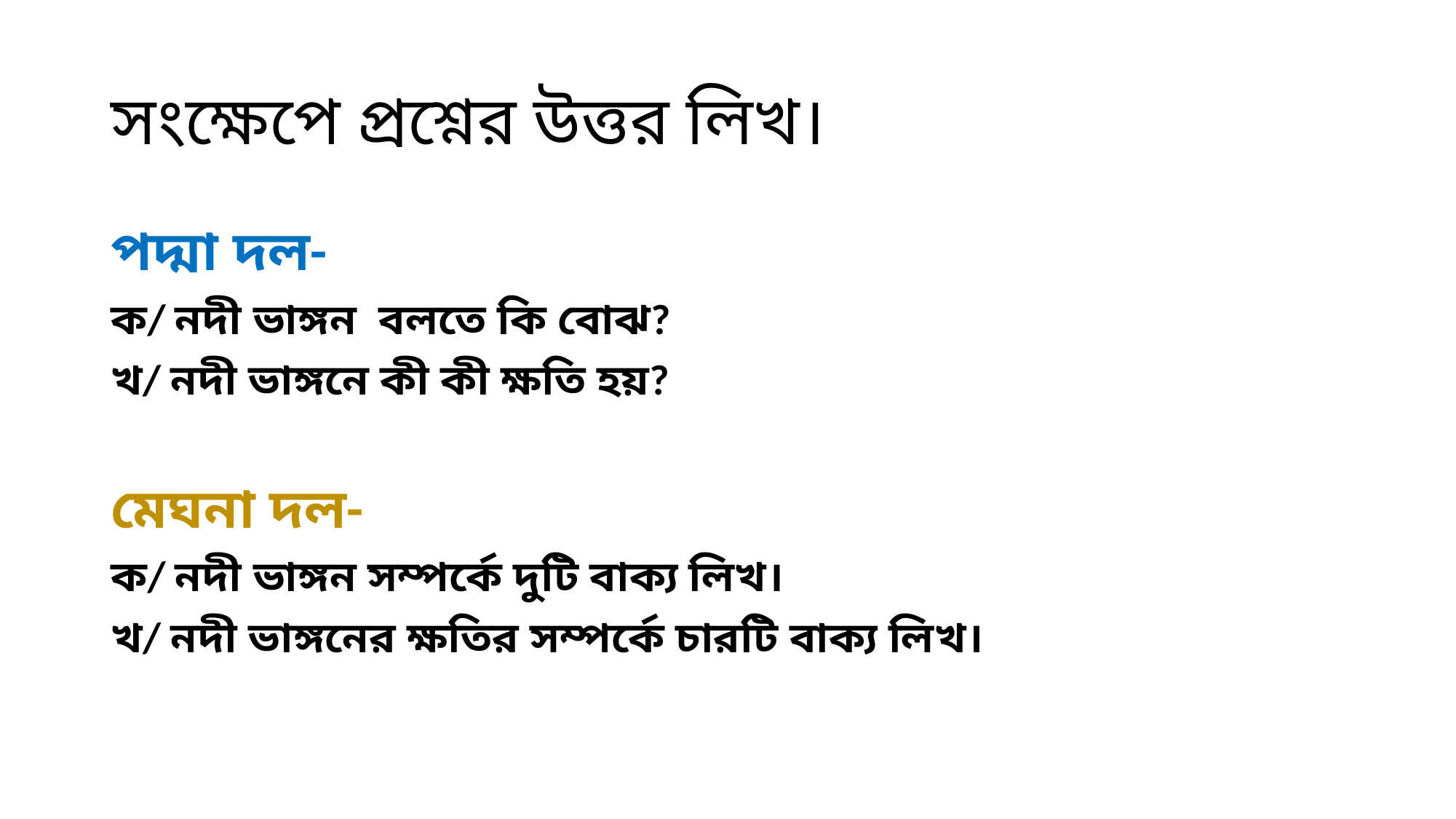

# সংক্ষেপে প্রশ্নের উত্তর লিখ।
পদ্মা দল-
ক/ নদী ভাঙ্গন  বলতে কি বোঝ?
খ/ নদী ভাঙ্গনে কী কী ক্ষতি হয়?

মেঘনা দল-
ক/ নদী ভাঙ্গন সম্পর্কে দুটি বাক্য লিখ।
খ/ নদী ভাঙ্গনের ক্ষতির সম্পর্কে চারটি বাক্য লিখ।